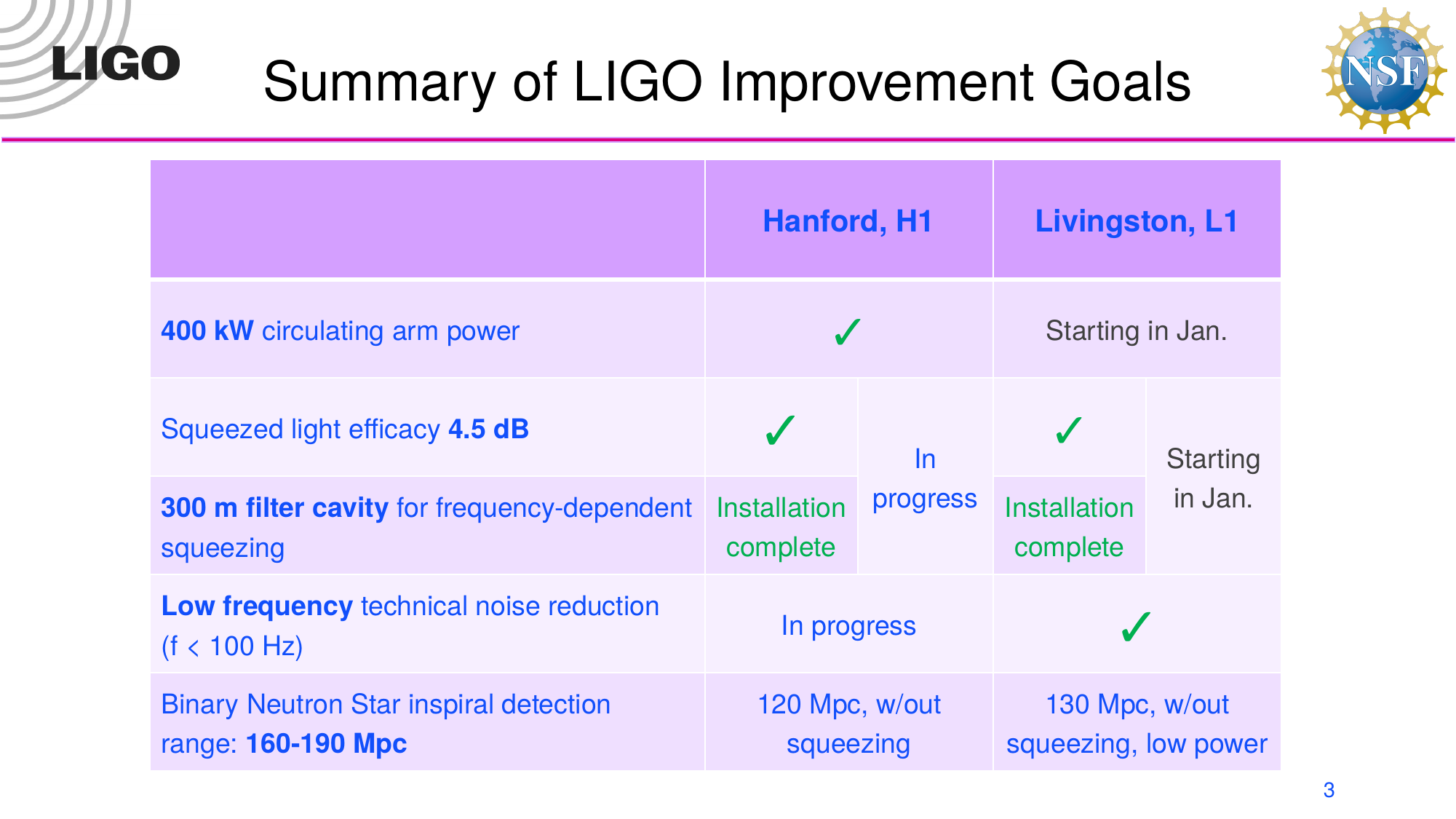

# Summary of LIGO Improvement Goals
|  | Hanford, H1 |  | Livingston, L1 |  |
| --- | --- | --- | --- | --- |
| 400 kW circulating arm power | ✓ |  | Starting in Jan. |  |
| Squeezed light efficacy 4.5 dB | ✓ | In progress | ✓ | Starting in Jan. |
| 300 m filter cavity for frequency-dependent squeezing | Installation complete |  | Installation complete |  |
| Low frequency technical noise reduction (f < 100 Hz) | In progress |  | ✓ |  |
| Binary Neutron Star inspiral detection range: 160-190 Mpc | 120 Mpc, w/out squeezing |  | 130 Mpc, w/out squeezing, low power |  |
3